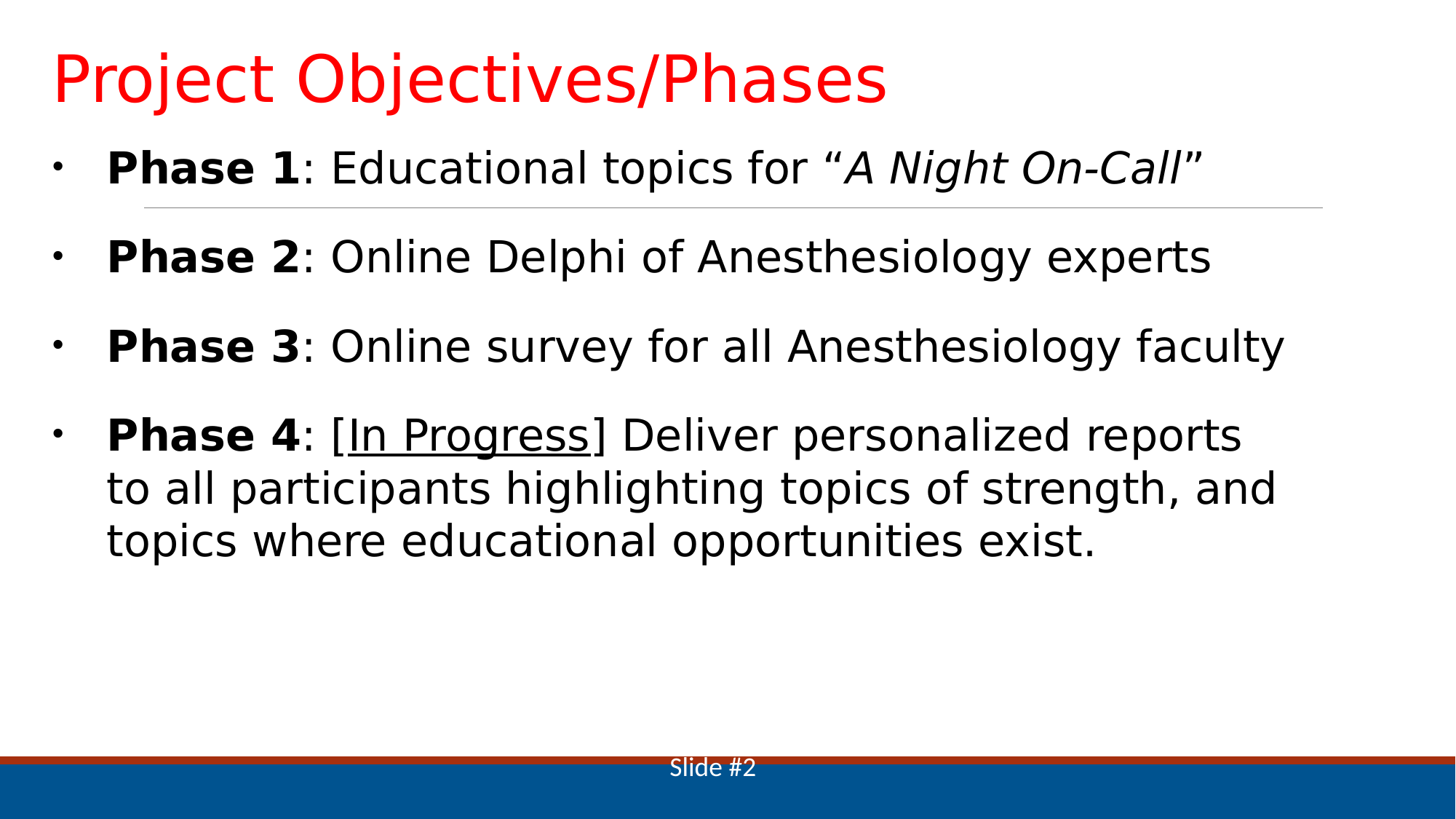

Project Objectives/Phases
Phase 1: Educational topics for “A Night On-Call”
Phase 2: Online Delphi of Anesthesiology experts
Phase 3: Online survey for all Anesthesiology faculty
Phase 4: [In Progress] Deliver personalized reports to all participants highlighting topics of strength, and topics where educational opportunities exist.
Slide #2